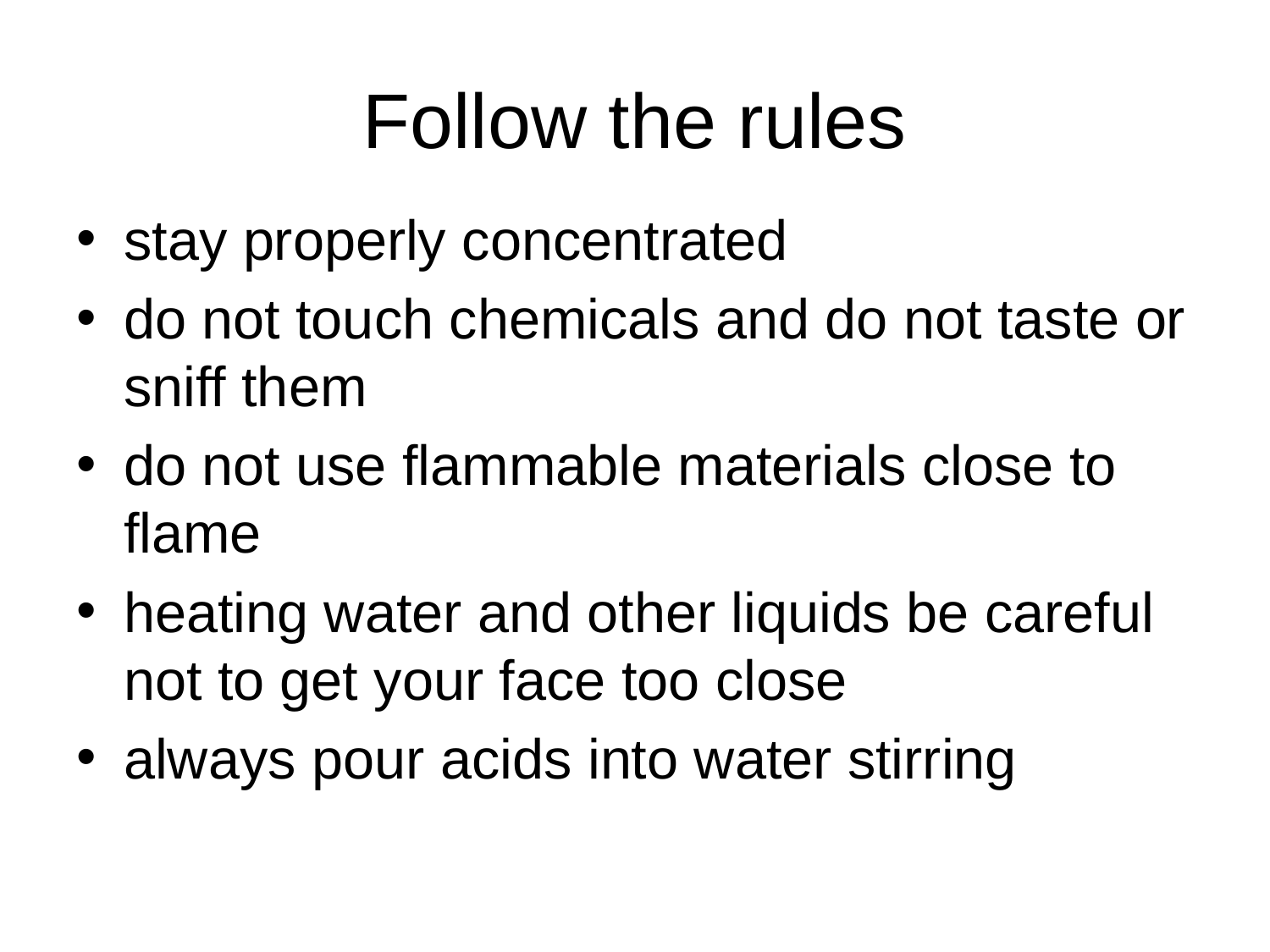

# Follow the rules
stay properly concentrated
do not touch chemicals and do not taste or sniff them
do not use flammable materials close to flame
heating water and other liquids be careful not to get your face too close
always pour acids into water stirring